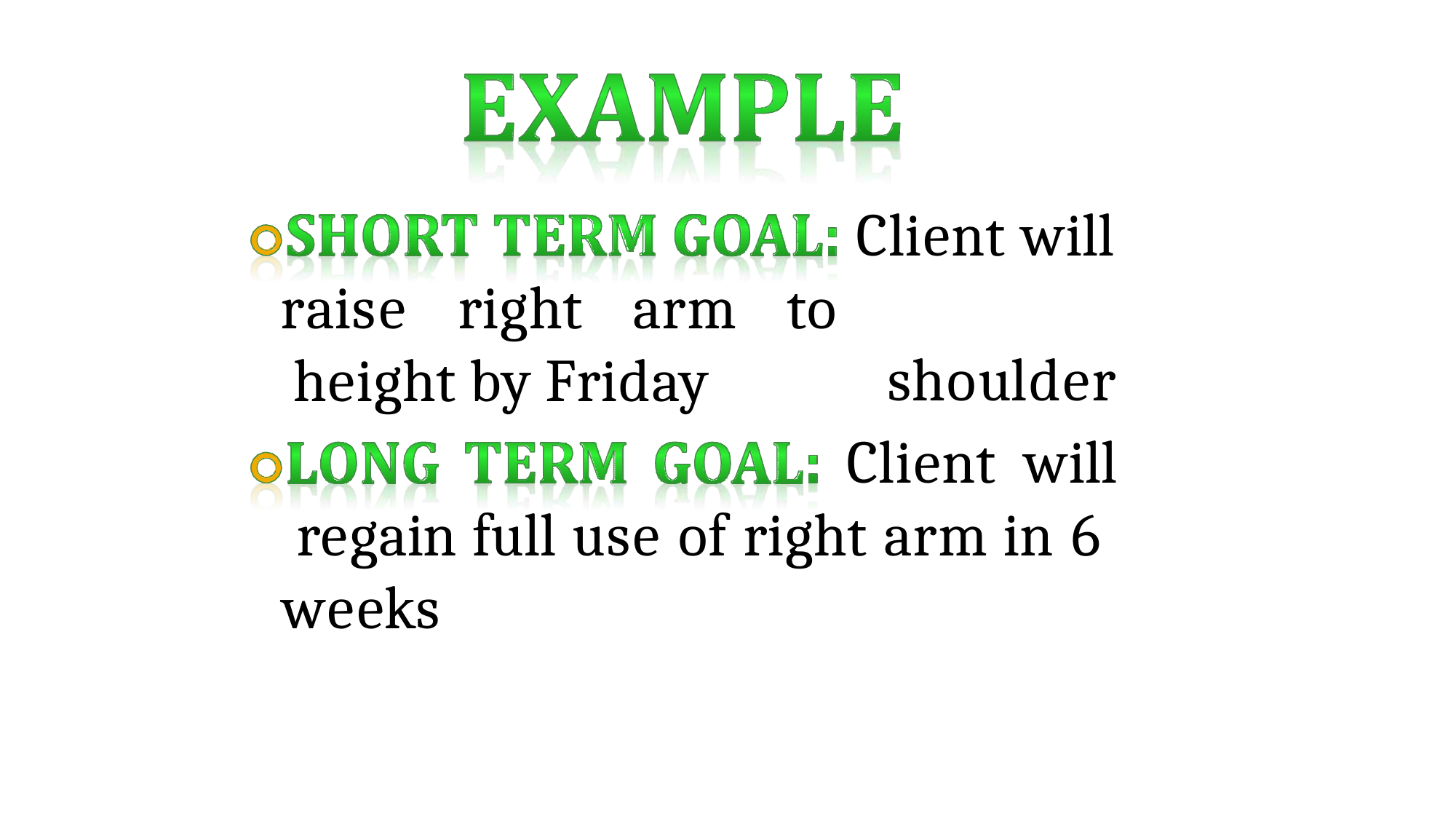

Client will  shoulder

raise	right	arm	to  height by Friday
Client will  regain full use of right arm in 6  weeks